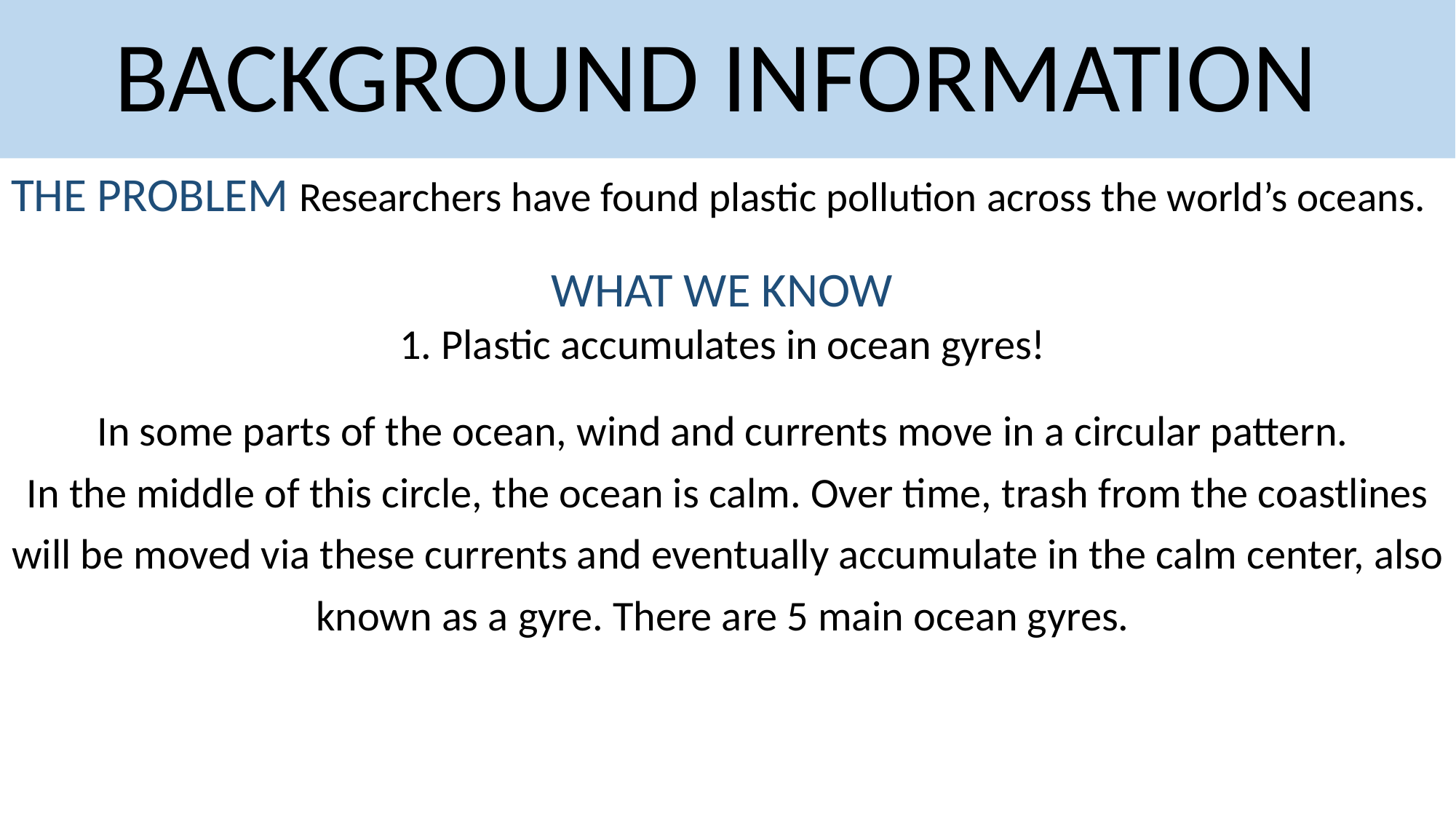

# BACKGROUND INFORMATION
THE PROBLEM Researchers have found plastic pollution across the world’s oceans.
WHAT WE KNOW
1. Plastic accumulates in ocean gyres!

In some parts of the ocean, wind and currents move in a circular pattern.
In the middle of this circle, the ocean is calm. Over time, trash from the coastlines will be moved via these currents and eventually accumulate in the calm center, also known as a gyre. There are 5 main ocean gyres.